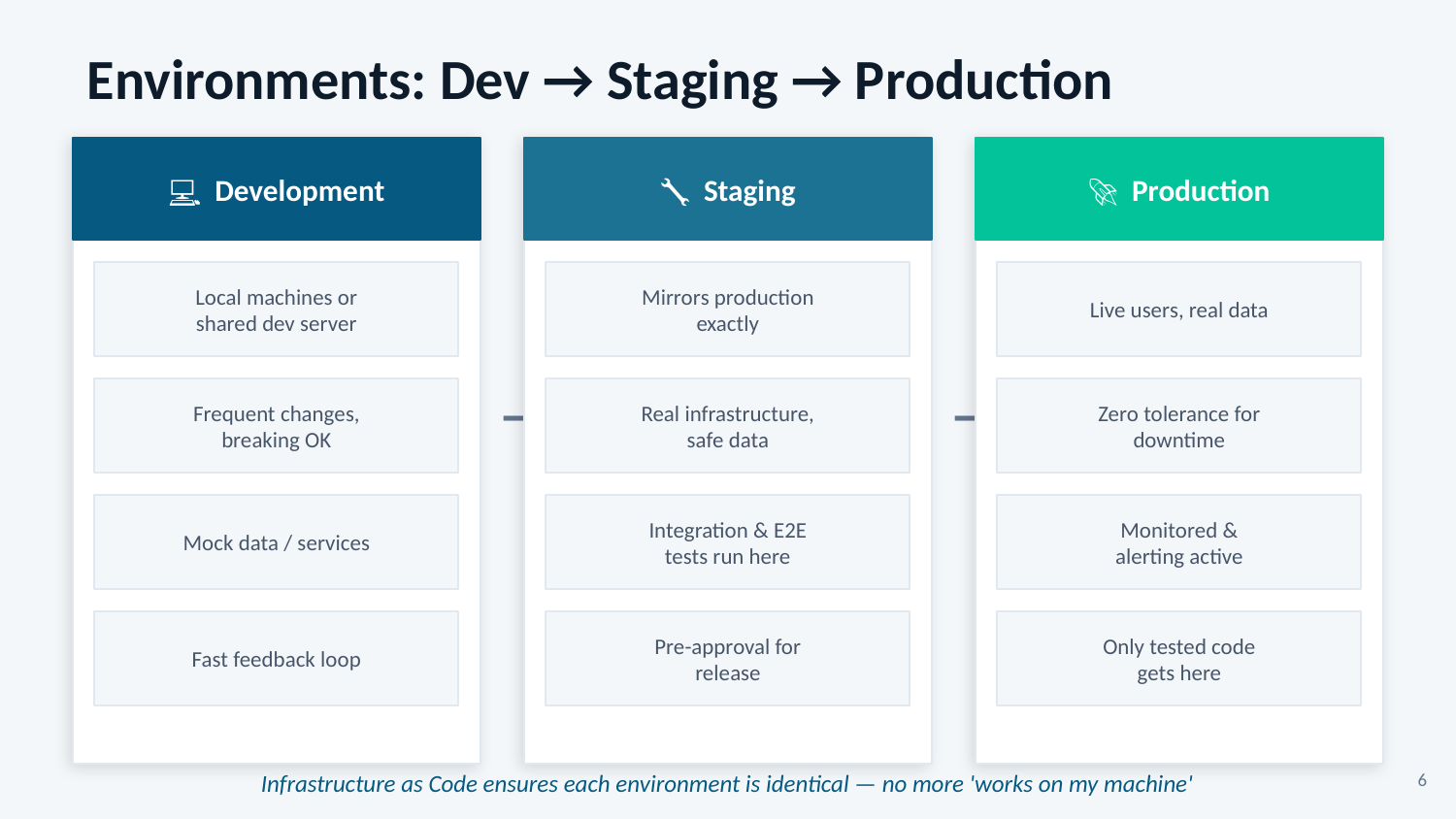

Environments: Dev → Staging → Production

💻  Development

🔧  Staging

🚀  Production

Local machines or
shared dev server

Mirrors production
exactly

Live users, real data

Frequent changes,
breaking OK
→

Real infrastructure,
safe data
→

Zero tolerance for
downtime

Mock data / services

Integration & E2E
tests run here

Monitored &
alerting active

Fast feedback loop

Pre-approval for
release

Only tested code
gets here
Infrastructure as Code ensures each environment is identical — no more 'works on my machine'
6